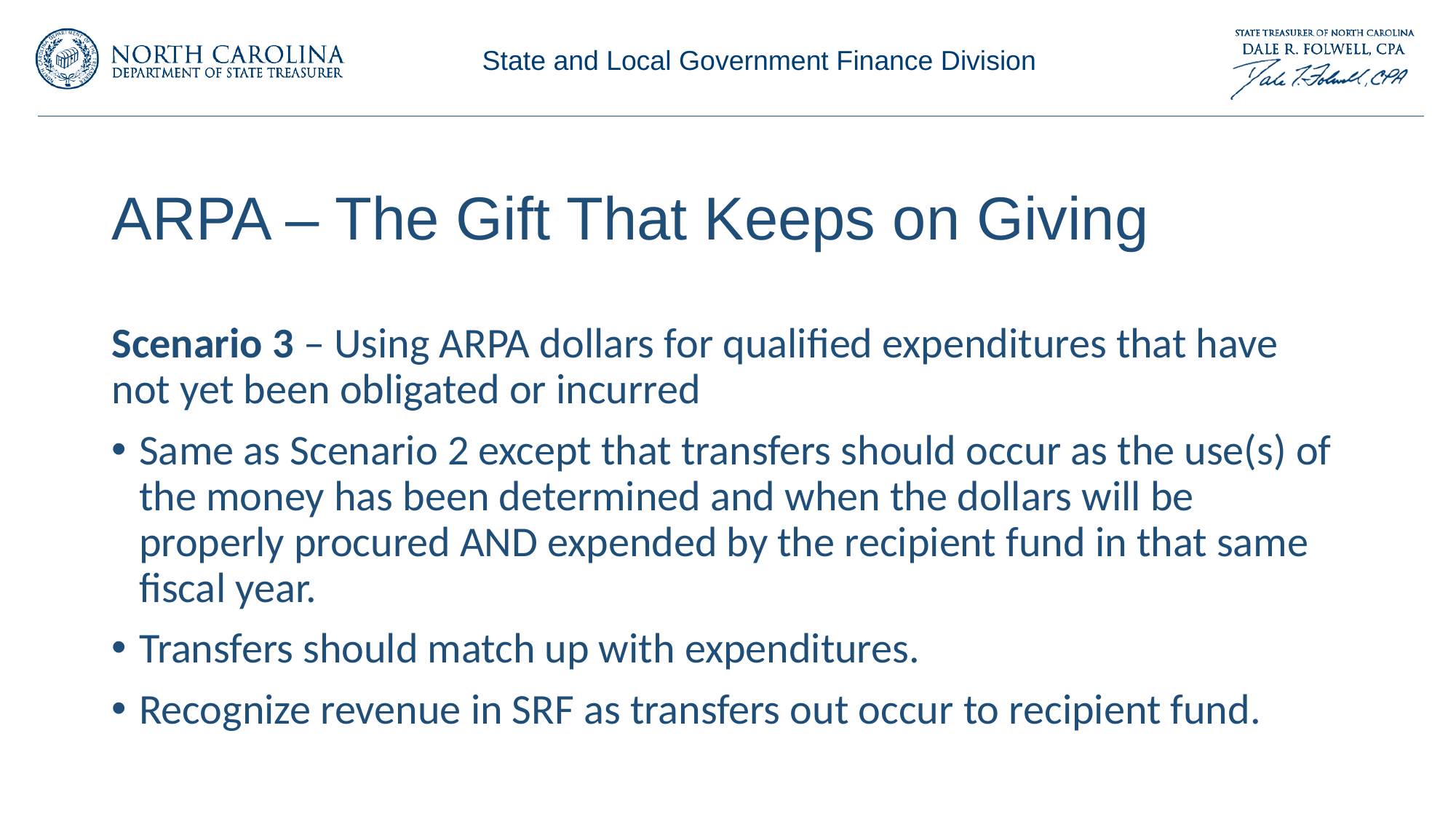

# ARPA – The Gift That Keeps on Giving
Scenario 3 – Using ARPA dollars for qualified expenditures that have not yet been obligated or incurred
Same as Scenario 2 except that transfers should occur as the use(s) of the money has been determined and when the dollars will be properly procured AND expended by the recipient fund in that same fiscal year.
Transfers should match up with expenditures.
Recognize revenue in SRF as transfers out occur to recipient fund.